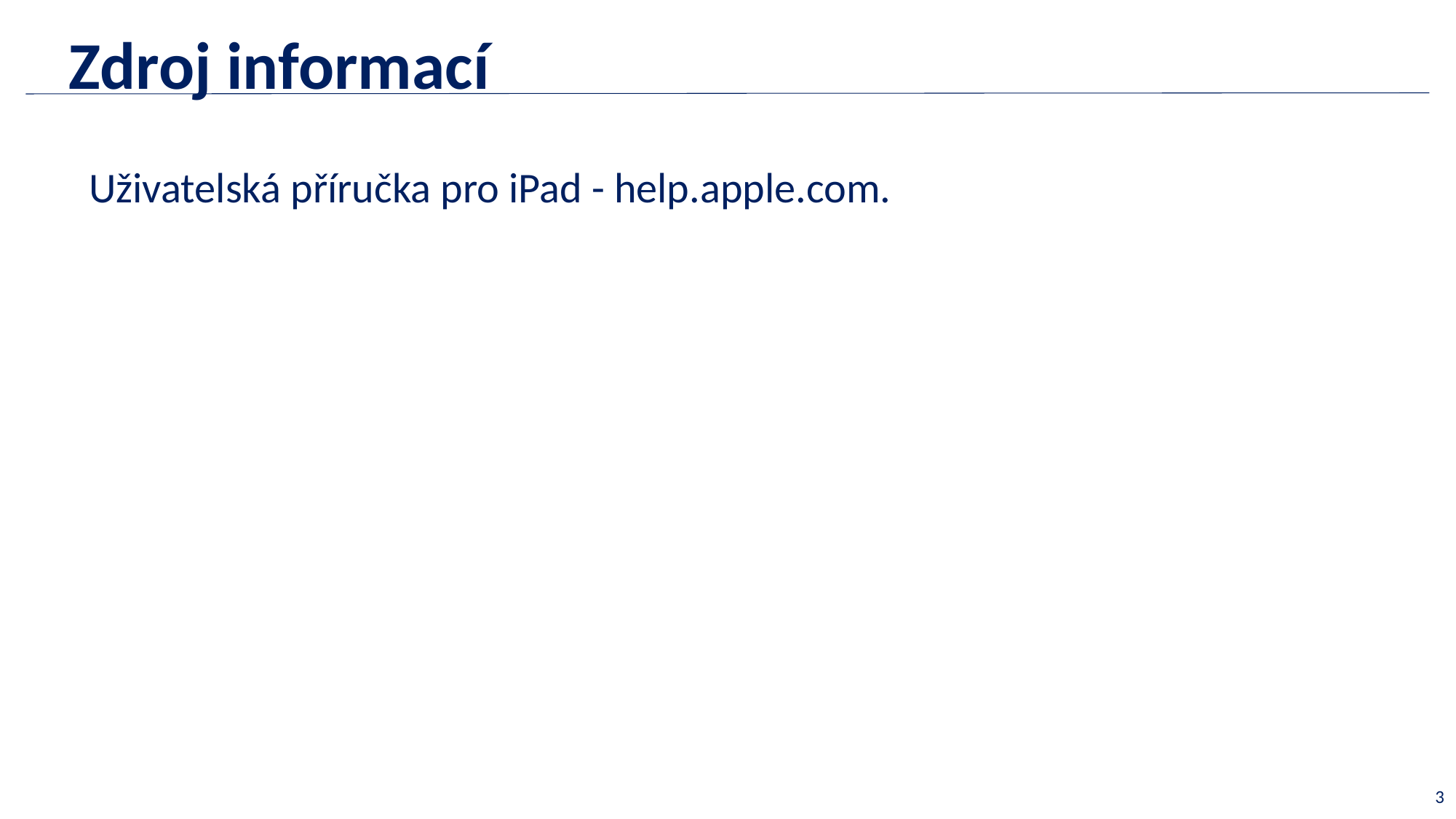

# Zdroj informací
Uživatelská příručka pro iPad - help.apple.com.
3